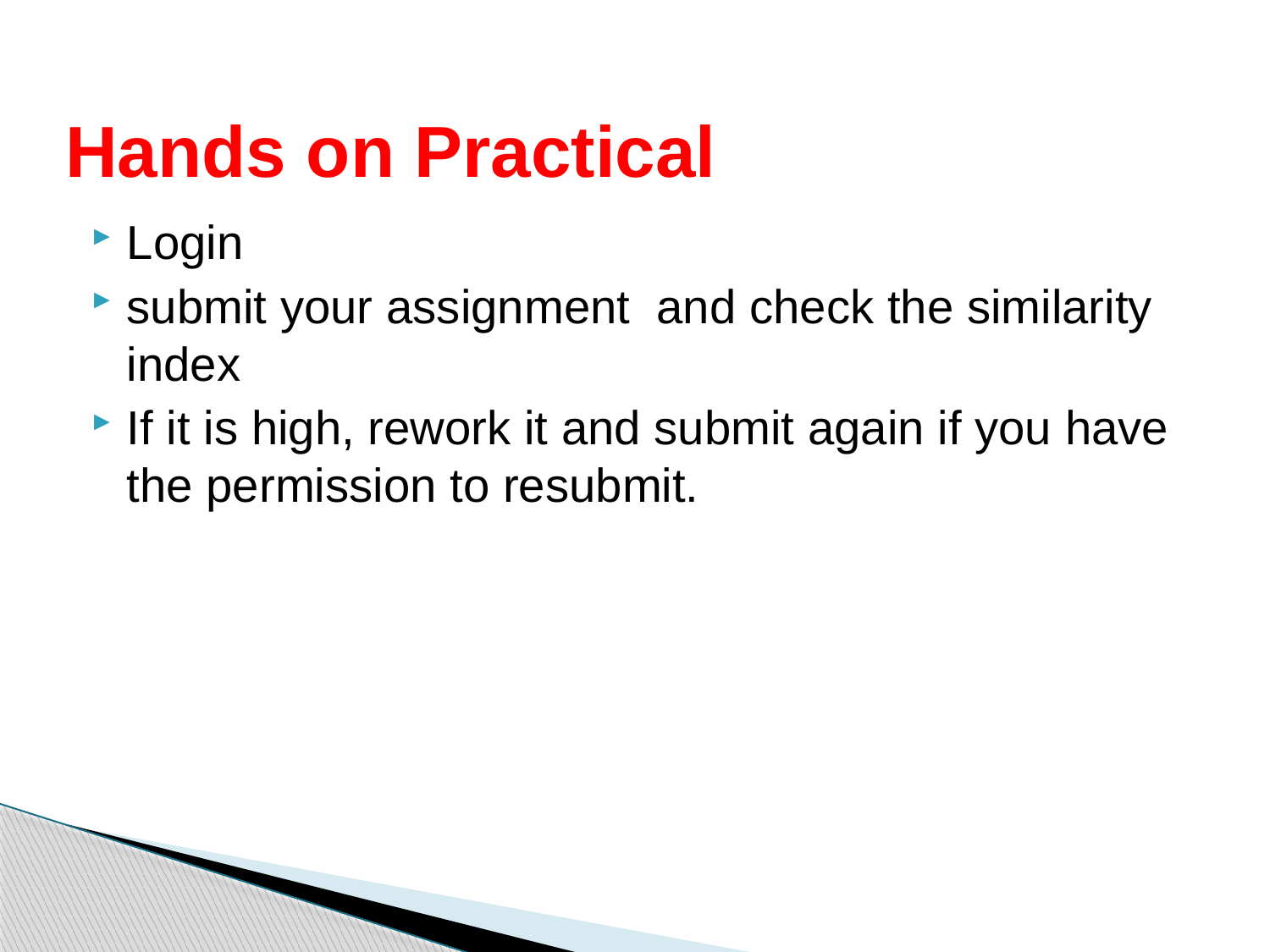

# Hands on Practical
Login
submit your assignment  and check the similarity index
If it is high, rework it and submit again if you have the permission to resubmit.